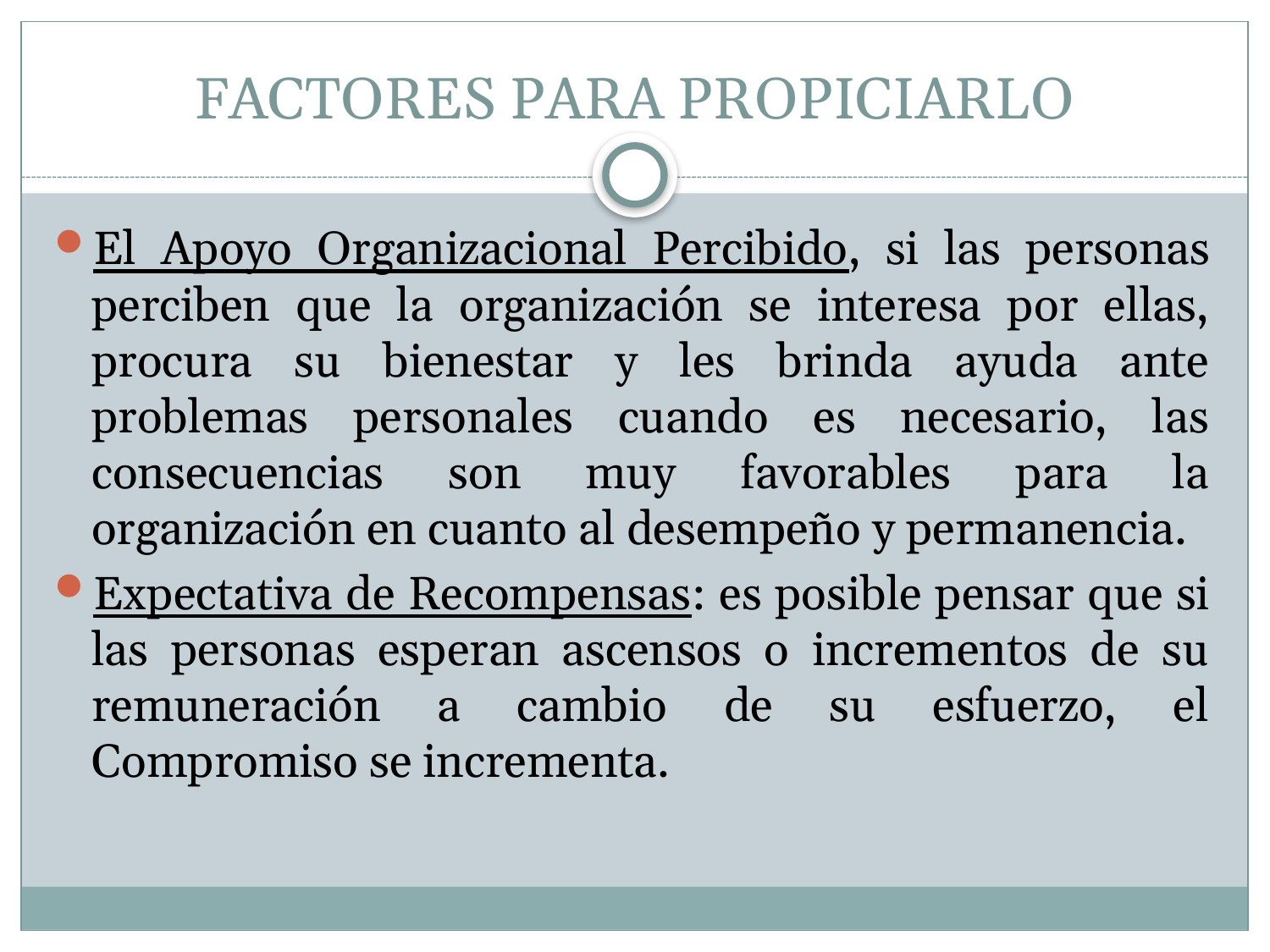

# FACTORES PARA PROPICIARLO
El Apoyo Organizacional Percibido, si las personas perciben que la organización se interesa por ellas, procura su bienestar y les brinda ayuda ante problemas personales cuando es necesario, las consecuencias son muy favorables para la organización en cuanto al desempeño y permanencia.
Expectativa de Recompensas: es posible pensar que si las personas esperan ascensos o incrementos de su remuneración a cambio de su esfuerzo, el Compromiso se incrementa.